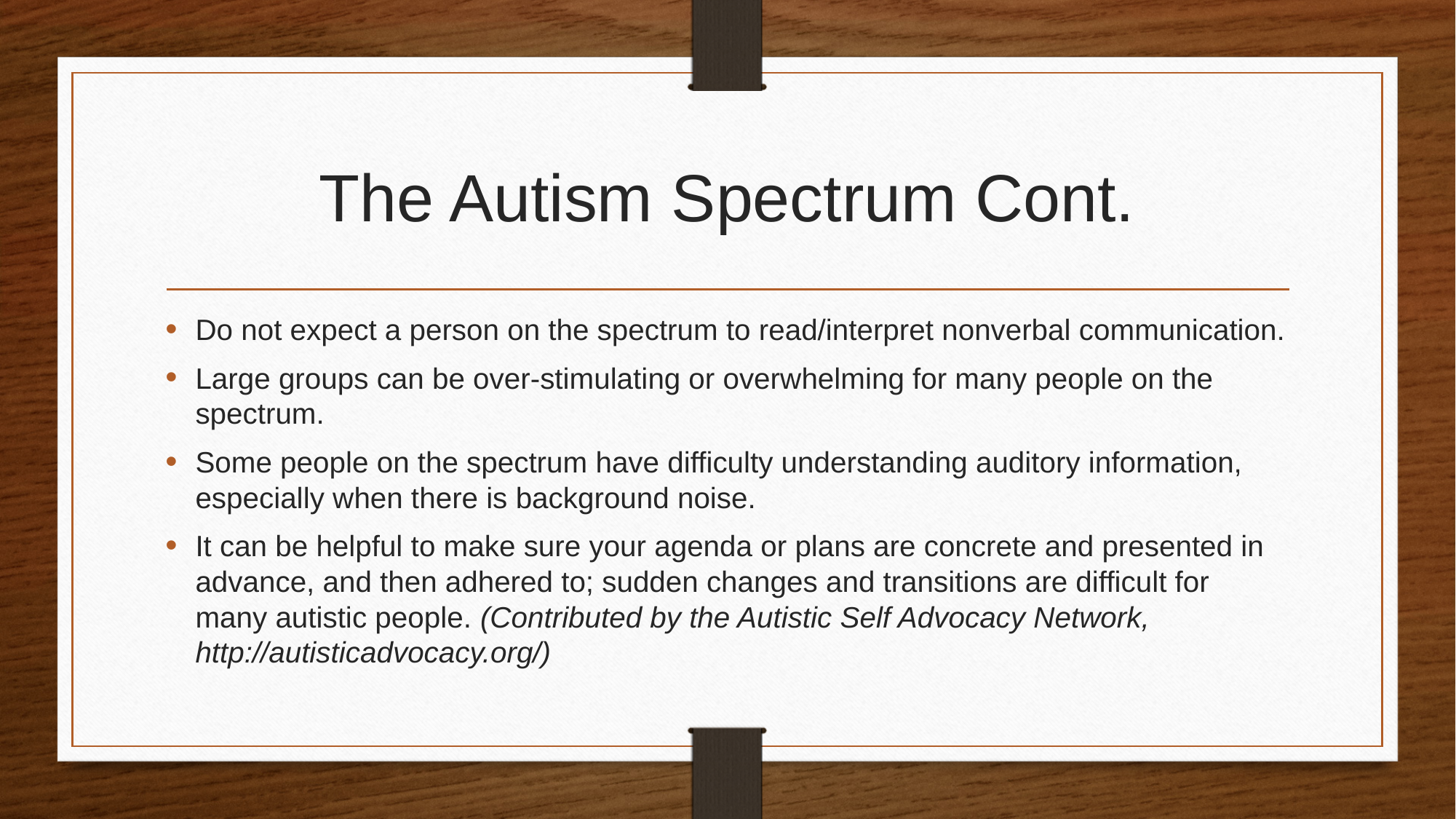

# The Autism Spectrum Cont.
Do not expect a person on the spectrum to read/interpret nonverbal communication.
Large groups can be over-stimulating or overwhelming for many people on the spectrum.
Some people on the spectrum have difficulty understanding auditory information, especially when there is background noise.
It can be helpful to make sure your agenda or plans are concrete and presented in advance, and then adhered to; sudden changes and transitions are difficult for many autistic people. (Contributed by the Autistic Self Advocacy Network, http://autisticadvocacy.org/)